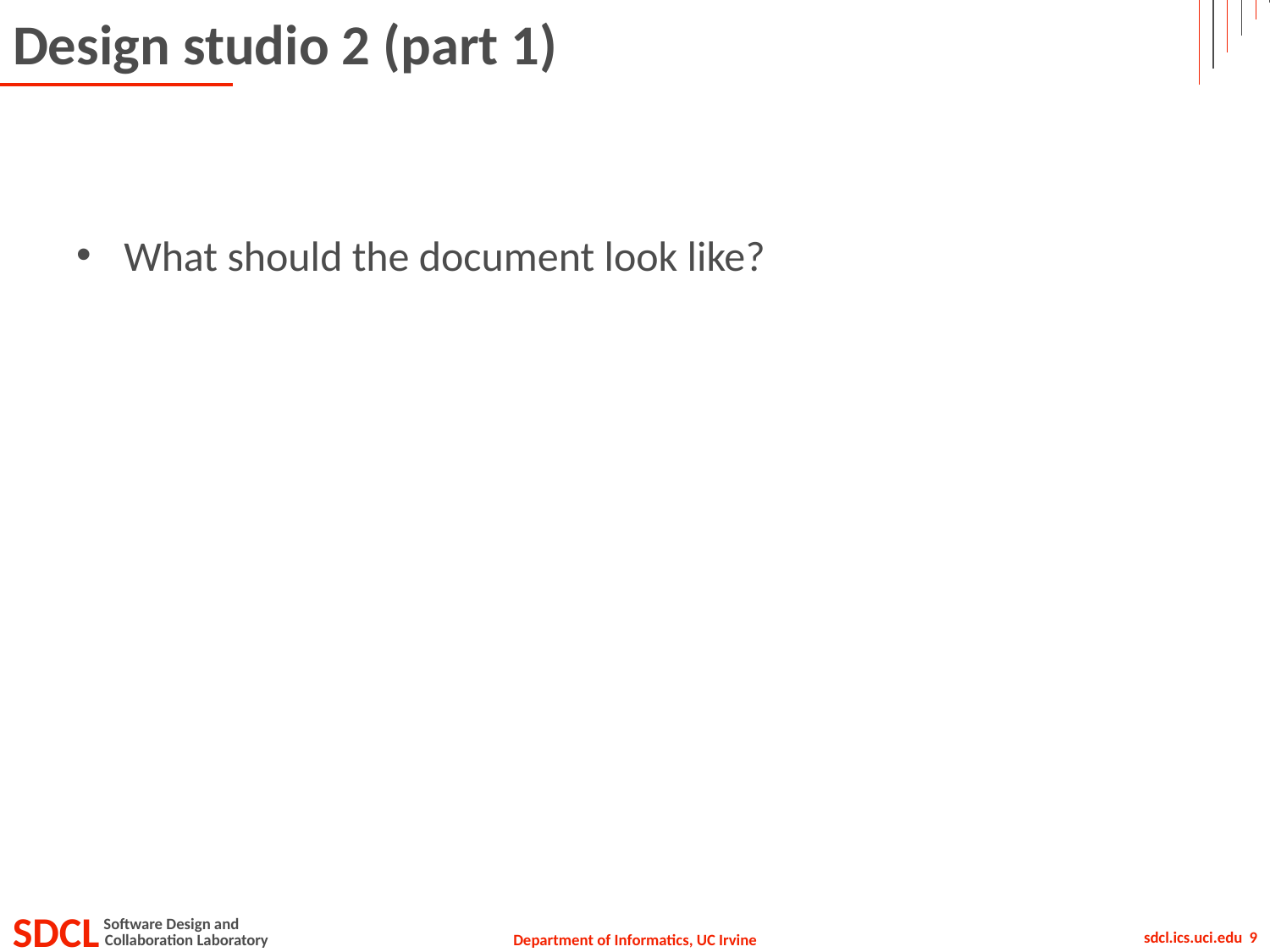

# Design studio 2 (part 1)
What should the document look like?